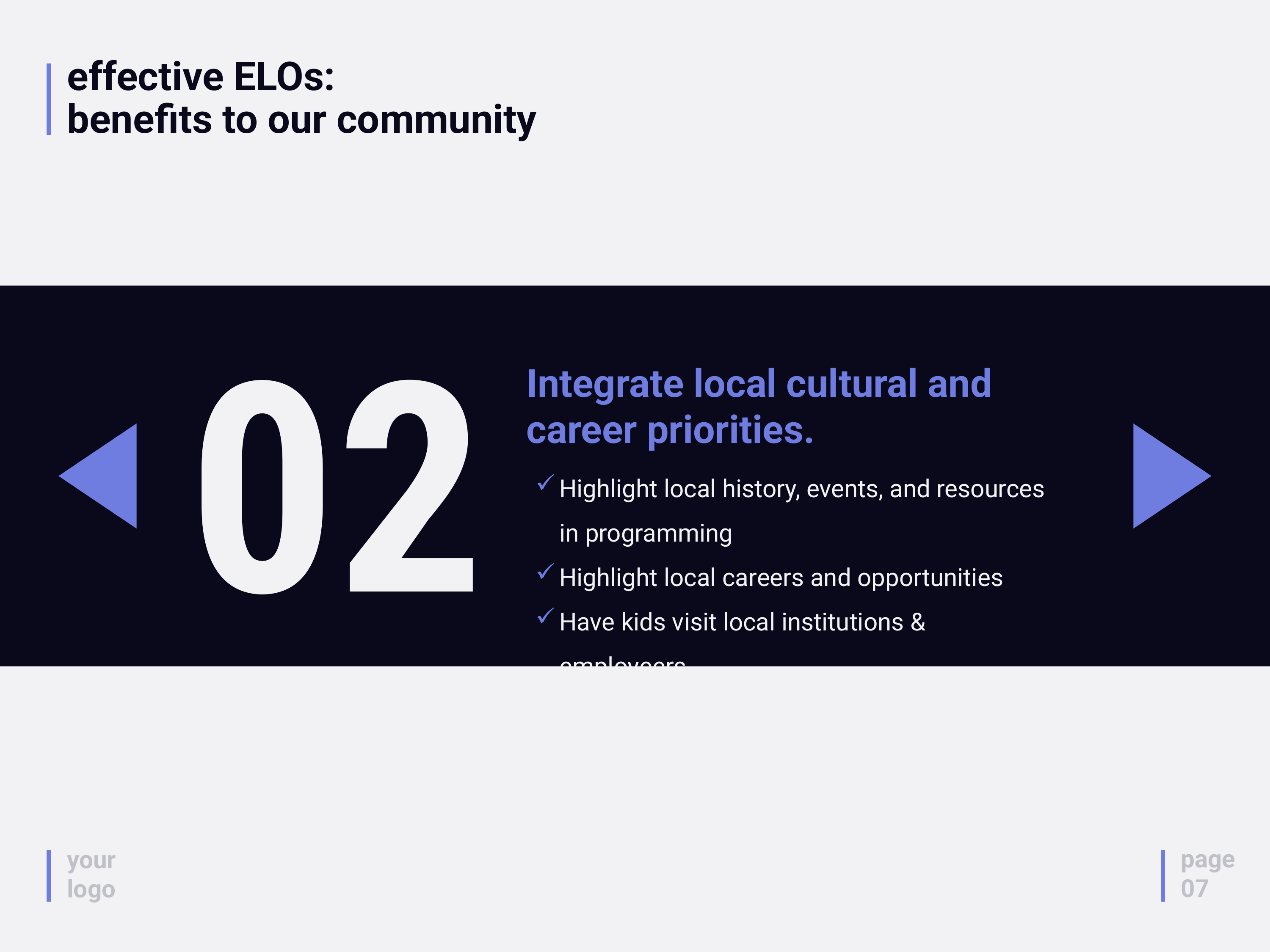

# effective ELOs: benefits to our community

02
Integrate local cultural and career priorities.

Highlight local history, events, and resources in programming
Highlight local careers and opportunities
Have kids visit local institutions & employeers
page
07